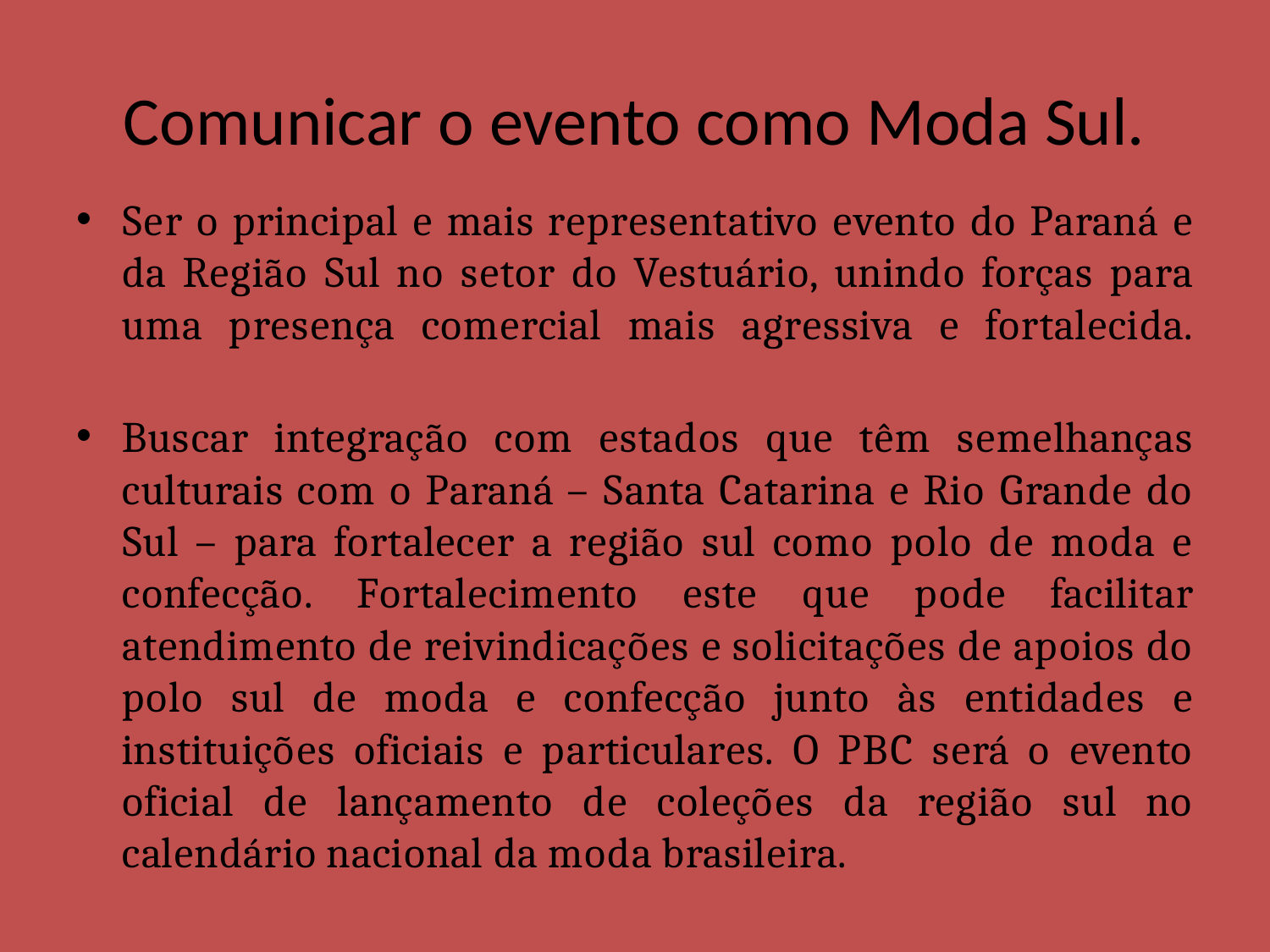

# Comunicar o evento como Moda Sul.
Ser o principal e mais representativo evento do Paraná e da Região Sul no setor do Vestuário, unindo forças para uma presença comercial mais agressiva e fortalecida.
Buscar integração com estados que têm semelhanças culturais com o Paraná – Santa Catarina e Rio Grande do Sul – para fortalecer a região sul como polo de moda e confecção. Fortalecimento este que pode facilitar atendimento de reivindicações e solicitações de apoios do polo sul de moda e confecção junto às entidades e instituições oficiais e particulares. O PBC será o evento oficial de lançamento de coleções da região sul no calendário nacional da moda brasileira.